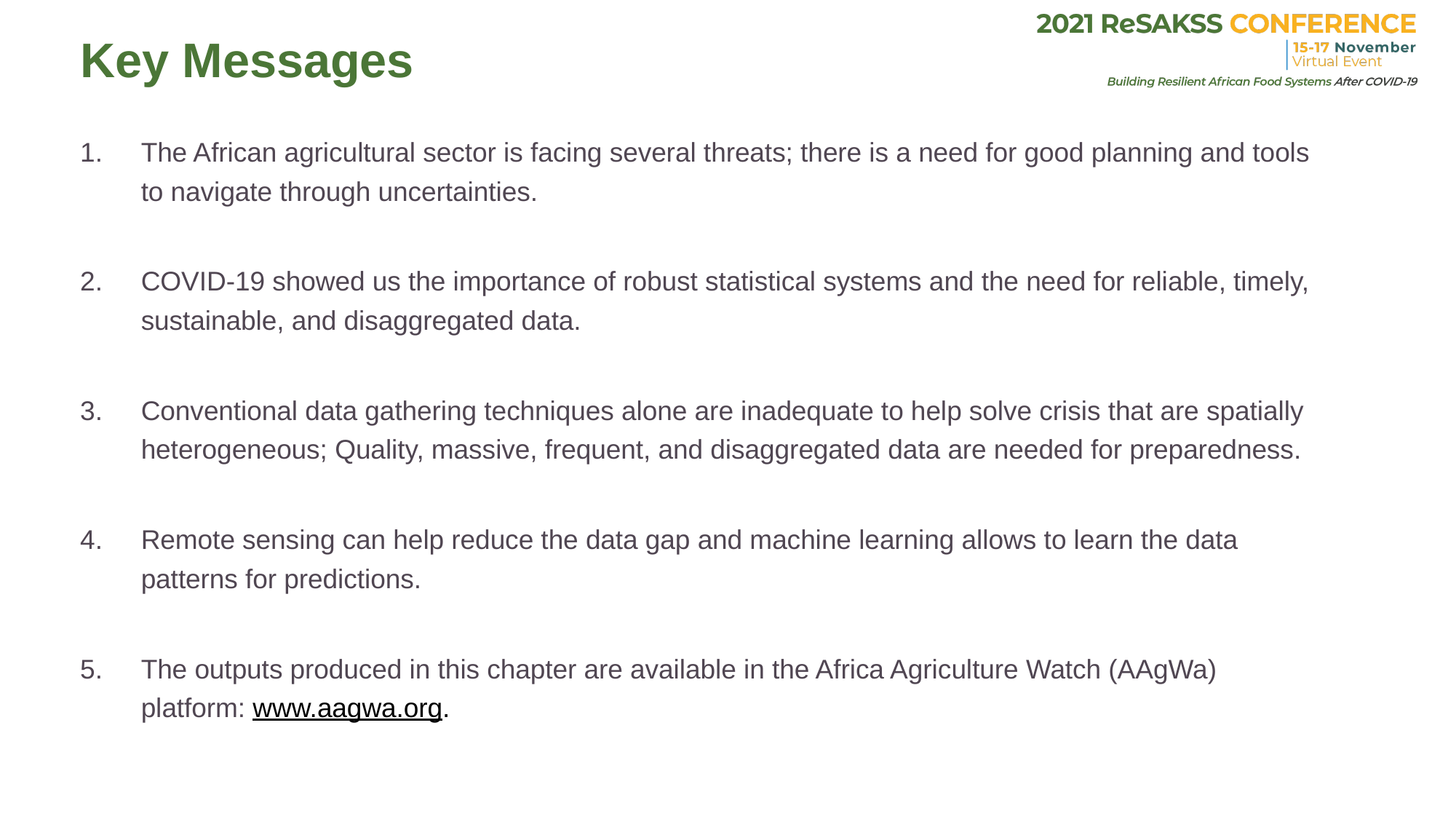

# Key Messages
The African agricultural sector is facing several threats; there is a need for good planning and tools to navigate through uncertainties.

COVID-19 showed us the importance of robust statistical systems and the need for reliable, timely, sustainable, and disaggregated data.

Conventional data gathering techniques alone are inadequate to help solve crisis that are spatially heterogeneous; Quality, massive, frequent, and disaggregated data are needed for preparedness.

Remote sensing can help reduce the data gap and machine learning allows to learn the data patterns for predictions.

The outputs produced in this chapter are available in the Africa Agriculture Watch (AAgWa) platform: www.aagwa.org.